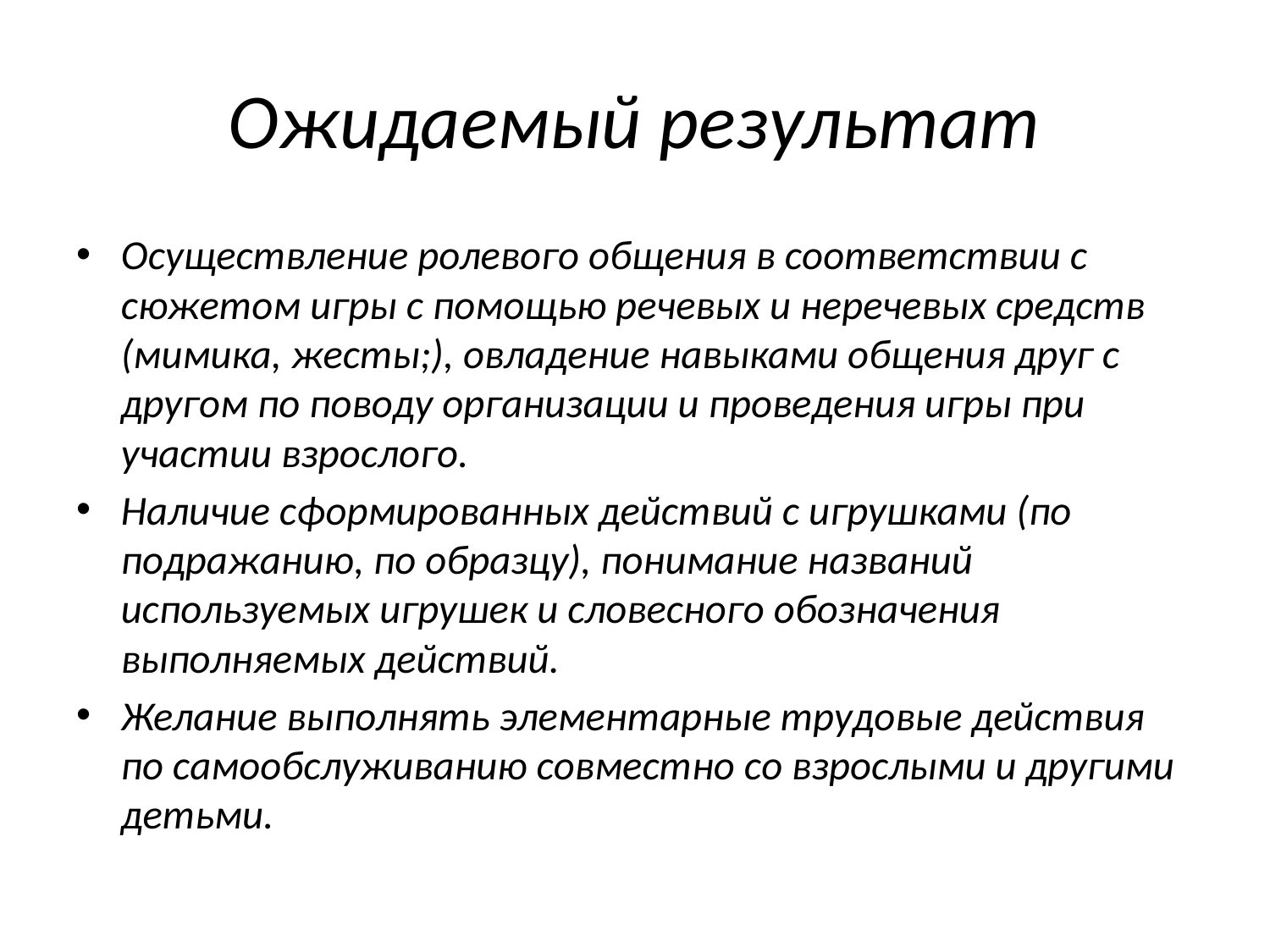

# Ожидаемый результат
Осуществление ролевого общения в соответствии с сюжетом игры с помощью речевых и неречевых средств (мимика, жесты;), овладение навыками общения друг с другом по поводу организации и проведения игры при участии взрослого.
Наличие сформированных действий с игрушками (по подражанию, по образцу), понимание названий используемых игрушек и словесного обозначения выполняемых действий.
Желание выполнять элементарные трудовые действия по самообслуживанию совместно со взрослыми и другими детьми.